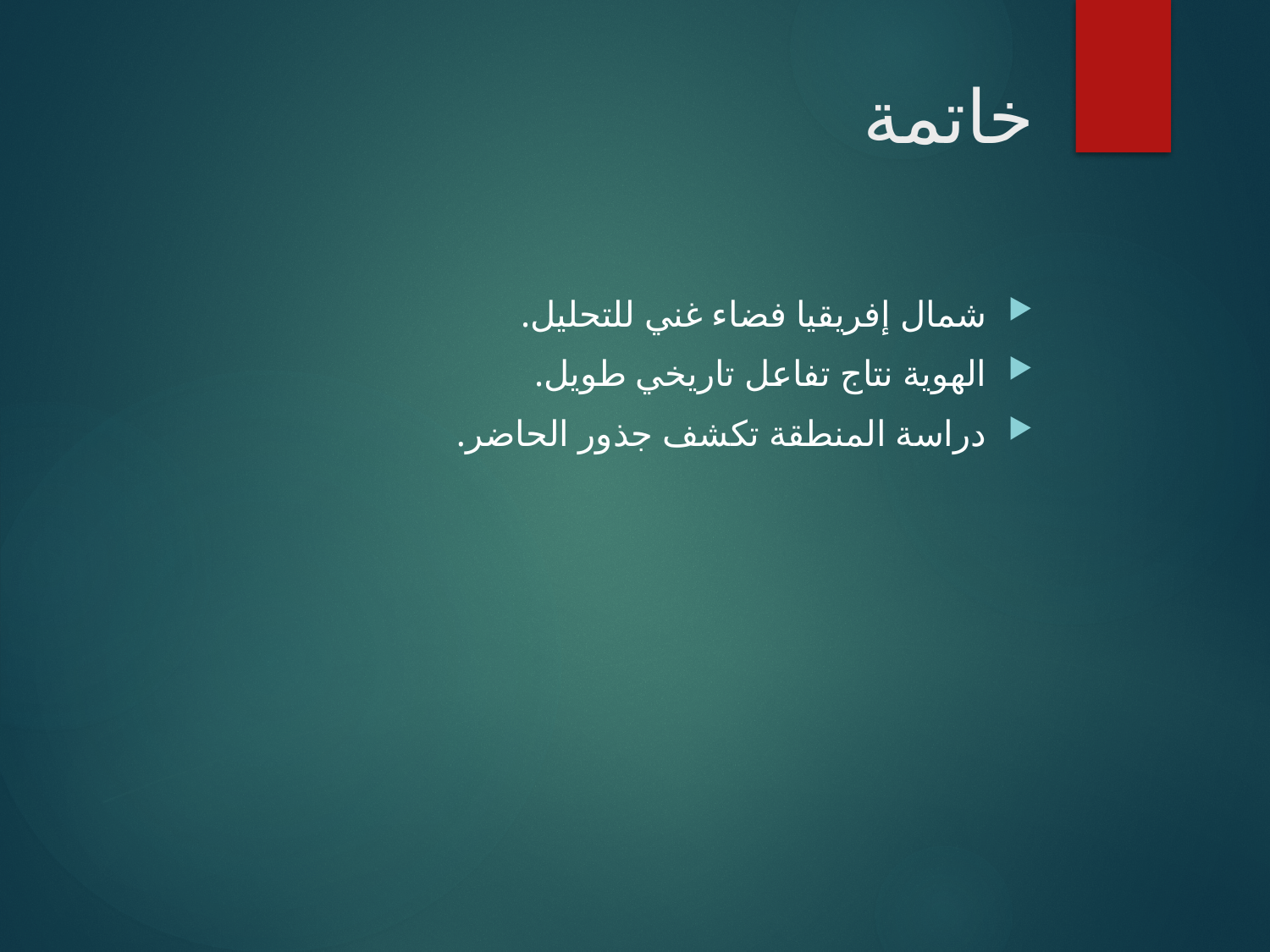

# خاتمة
شمال إفريقيا فضاء غني للتحليل.
الهوية نتاج تفاعل تاريخي طويل.
دراسة المنطقة تكشف جذور الحاضر.